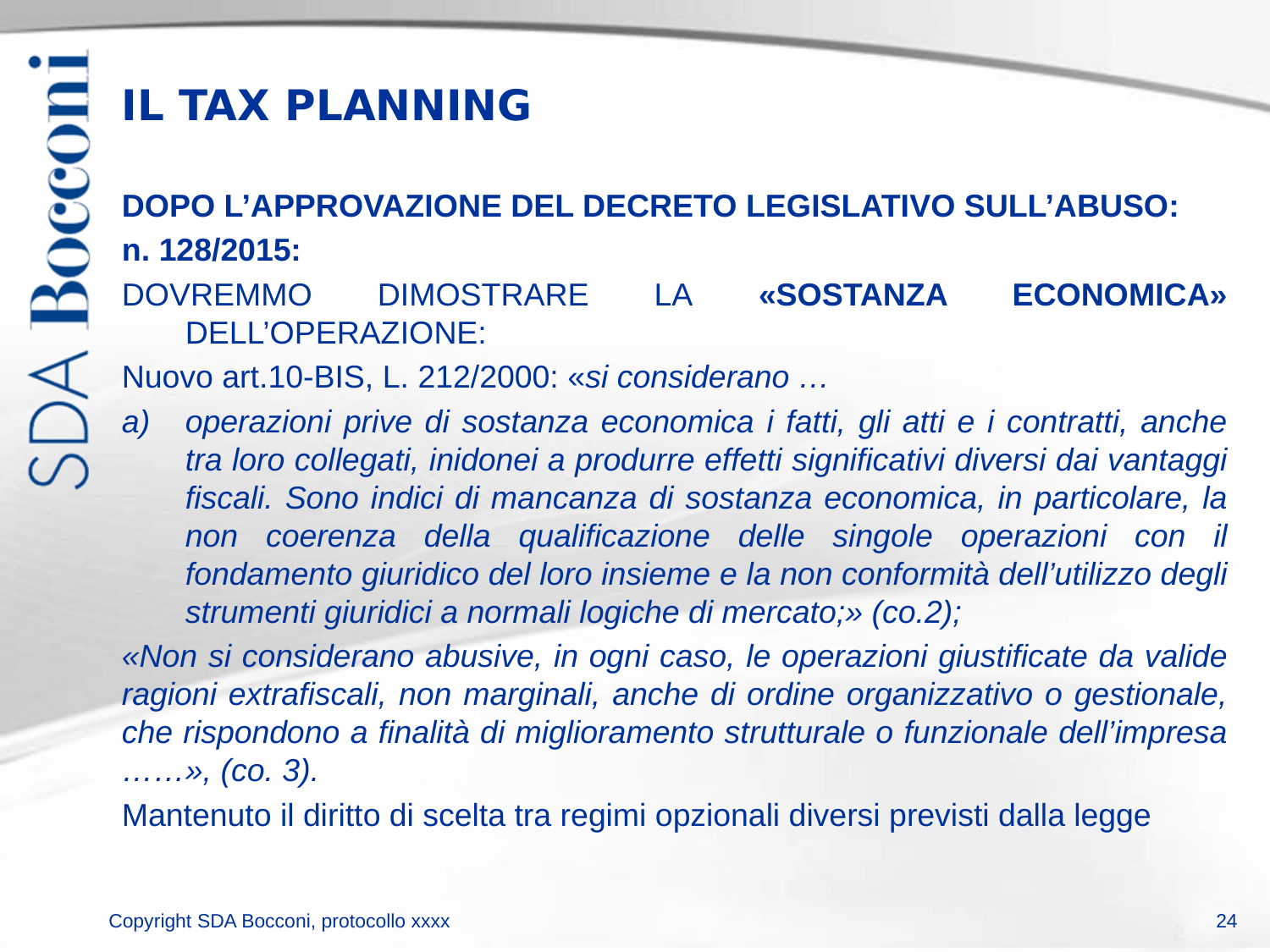

# IL TAX PLANNING
DOPO L’APPROVAZIONE DEL DECRETO LEGISLATIVO SULL’ABUSO:
n. 128/2015:
DOVREMMO DIMOSTRARE LA «SOSTANZA ECONOMICA» DELL’OPERAZIONE:
Nuovo art.10-BIS, L. 212/2000: «si considerano …
operazioni prive di sostanza economica i fatti, gli atti e i contratti, anche tra loro collegati, inidonei a produrre effetti significativi diversi dai vantaggi fiscali. Sono indici di mancanza di sostanza economica, in particolare, la non coerenza della qualificazione delle singole operazioni con il fondamento giuridico del loro insieme e la non conformità dell’utilizzo degli strumenti giuridici a normali logiche di mercato;» (co.2);
«Non si considerano abusive, in ogni caso, le operazioni giustificate da valide ragioni extrafiscali, non marginali, anche di ordine organizzativo o gestionale, che rispondono a finalità di miglioramento strutturale o funzionale dell’impresa ……», (co. 3).
Mantenuto il diritto di scelta tra regimi opzionali diversi previsti dalla legge
24